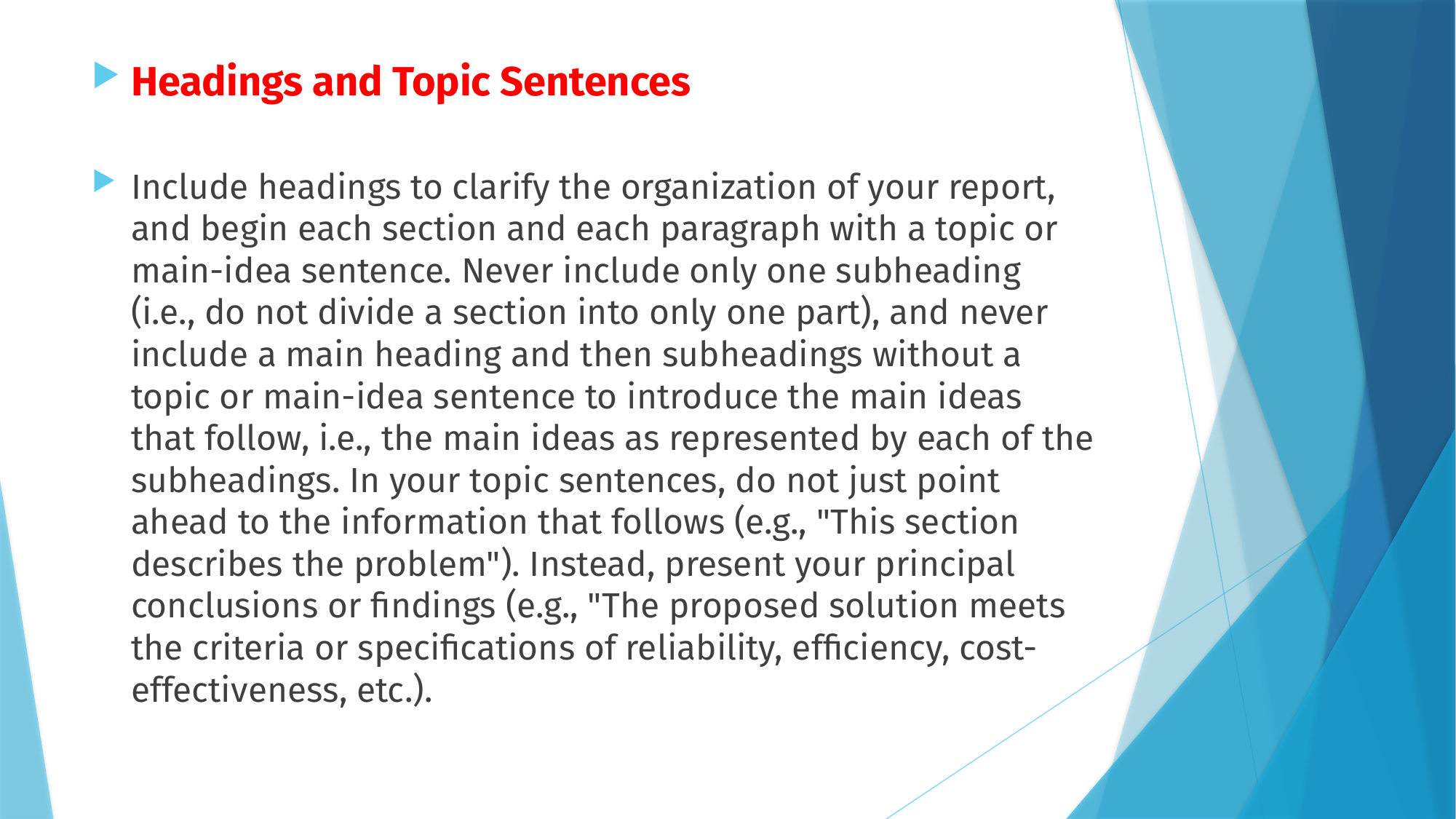

Headings and Topic Sentences

Include headings to clarify the organization of your report, and begin each section and each paragraph with a topic or main-idea sentence. Never include only one subheading (i.e., do not divide a section into only one part), and never include a main heading and then subheadings without a topic or main-idea sentence to introduce the main ideas that follow, i.e., the main ideas as represented by each of the subheadings. In your topic sentences, do not just point ahead to the information that follows (e.g., "This section describes the problem"). Instead, present your principal conclusions or findings (e.g., "The proposed solution meets the criteria or specifications of reliability, efficiency, cost-effectiveness, etc.).